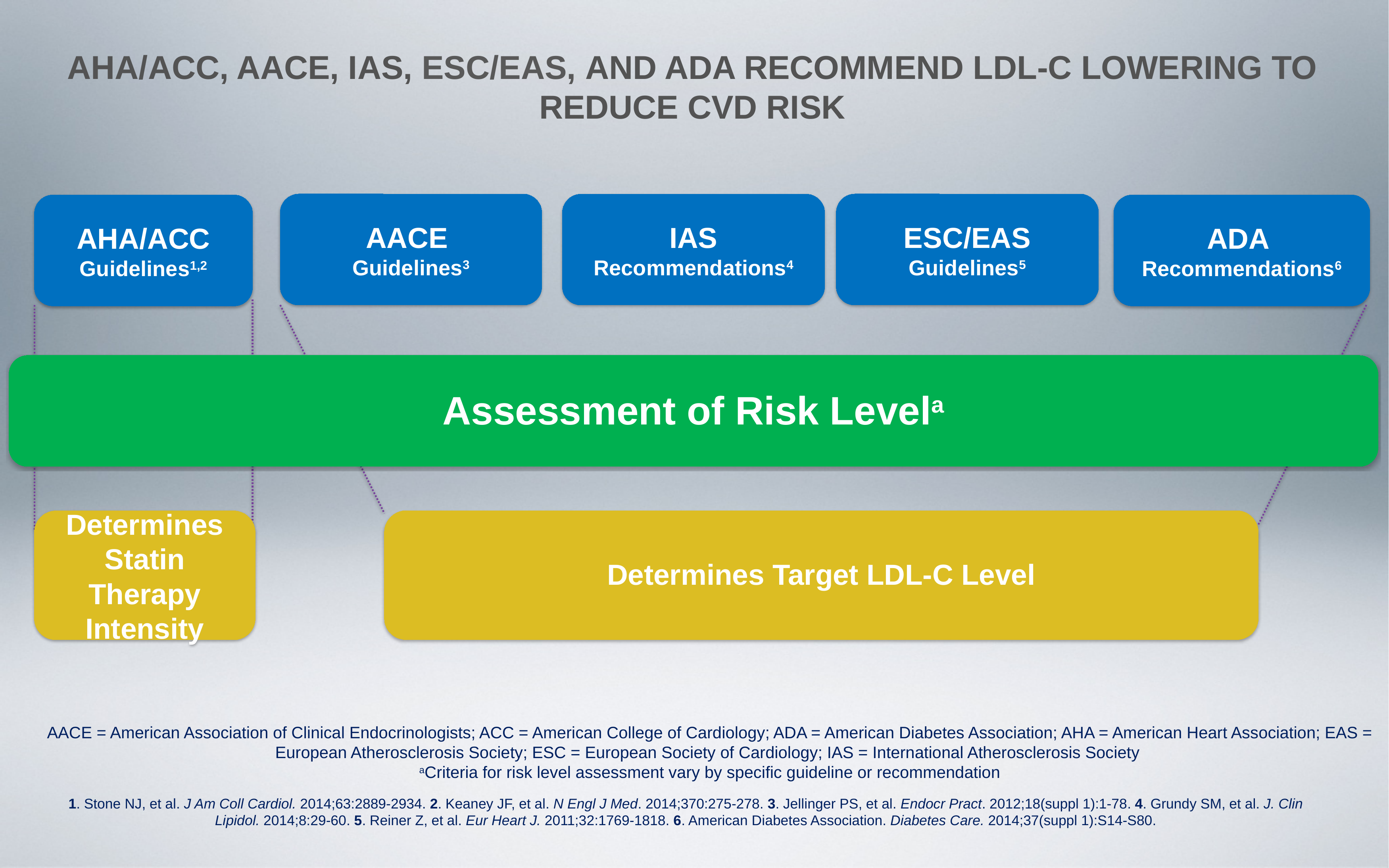

# AHA/ACC, AACE, IAS, ESC/EAS, and ADA Recommend LDL-C Lowering to Reduce CVD Risk
AACE
Guidelines3
ESC/EAS
Guidelines5
IAS
Recommendations4
AHA/ACC
Guidelines1,2
ADA
Recommendations6
Assessment of Risk Levela
Determines Target LDL-C Level
Determines Statin Therapy Intensity
AACE = American Association of Clinical Endocrinologists; ACC = American College of Cardiology; ADA = American Diabetes Association; AHA = American Heart Association; EAS = European Atherosclerosis Society; ESC = European Society of Cardiology; IAS = International Atherosclerosis Society
aCriteria for risk level assessment vary by specific guideline or recommendation
1. Stone NJ, et al. J Am Coll Cardiol. 2014;63:2889-2934. 2. Keaney JF, et al. N Engl J Med. 2014;370:275-278. 3. Jellinger PS, et al. Endocr Pract. 2012;18(suppl 1):1-78. 4. Grundy SM, et al. J. Clin Lipidol. 2014;8:29-60. 5. Reiner Z, et al. Eur Heart J. 2011;32:1769-1818. 6. American Diabetes Association. Diabetes Care. 2014;37(suppl 1):S14-S80.